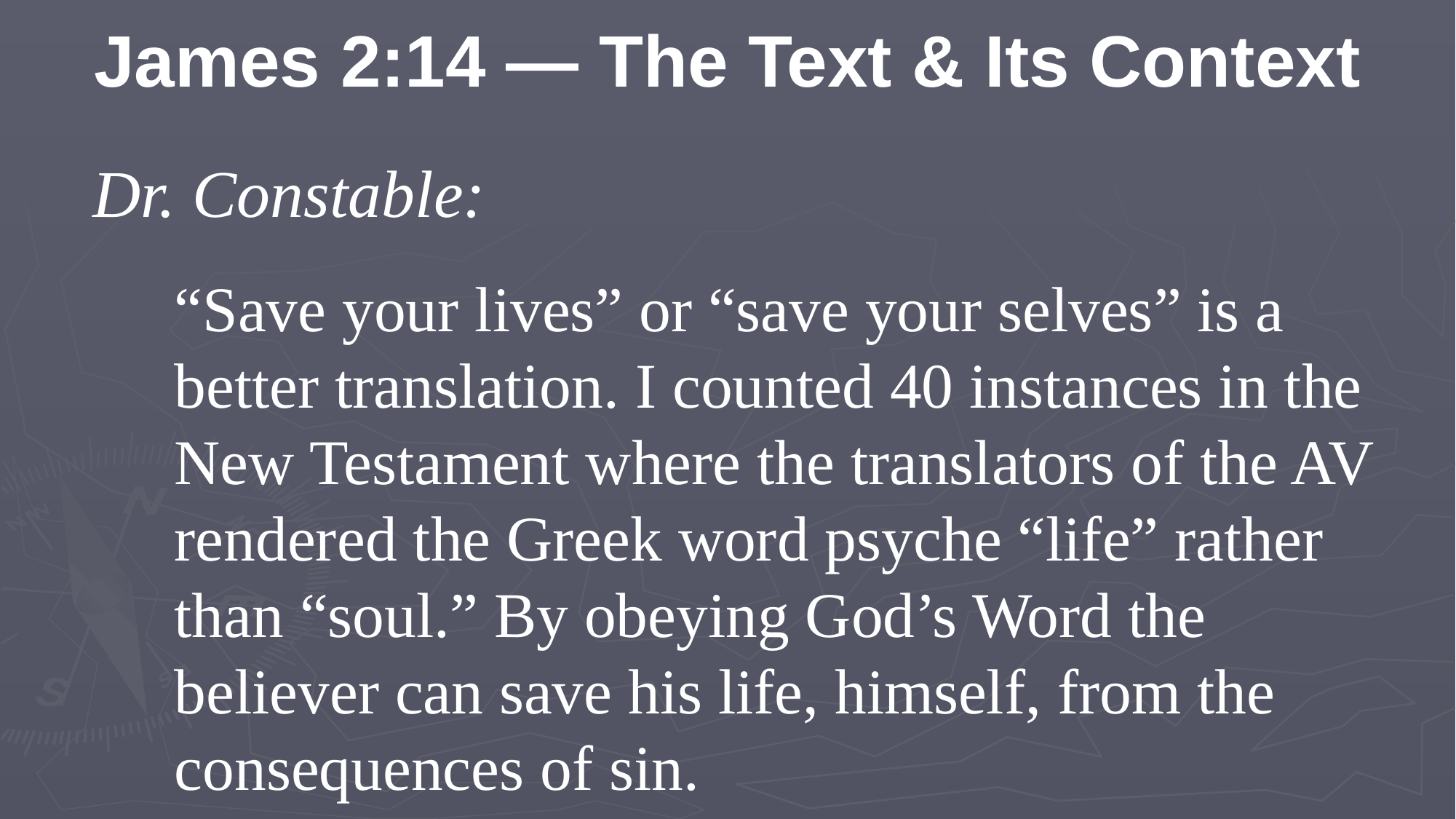

James 2:14 — The Text & Its Context
Dr. Constable:
“Save your lives” or “save your selves” is a better translation. I counted 40 instances in the New Testament where the translators of the AV rendered the Greek word psyche “life” rather than “soul.” By obeying God’s Word the believer can save his life, himself, from the consequences of sin.